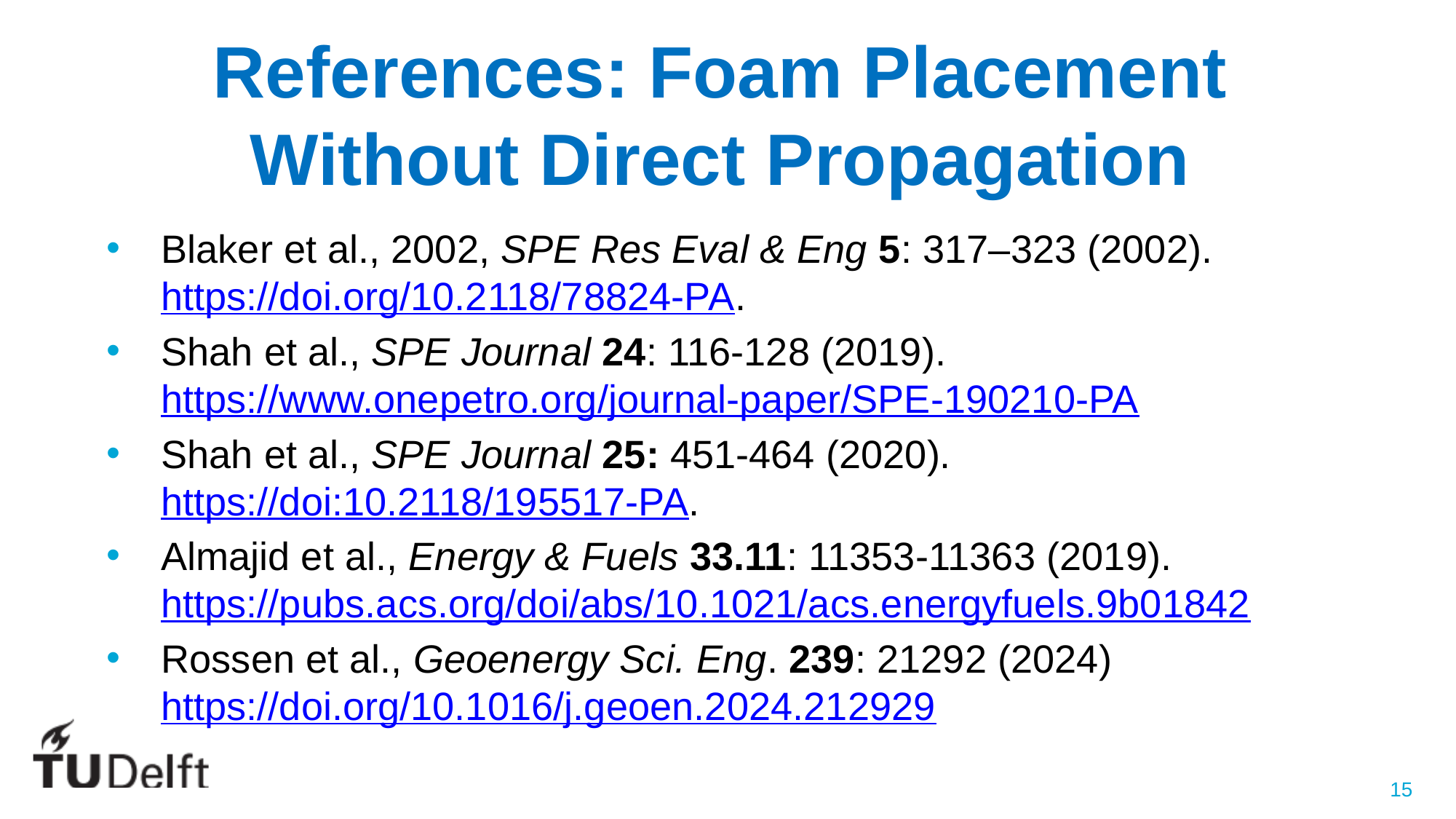

# References: Foam Placement Without Direct Propagation
Blaker et al., 2002, SPE Res Eval & Eng 5: 317–323 (2002). https://doi.org/10.2118/78824-PA.
Shah et al., SPE Journal 24: 116-128 (2019). https://www.onepetro.org/journal-paper/SPE-190210-PA
Shah et al., SPE Journal 25: 451-464 (2020). https://doi:10.2118/195517-PA.
Almajid et al., Energy & Fuels 33.11: 11353-11363 (2019). https://pubs.acs.org/doi/abs/10.1021/acs.energyfuels.9b01842
Rossen et al., Geoenergy Sci. Eng. 239: 21292 (2024) https://doi.org/10.1016/j.geoen.2024.212929